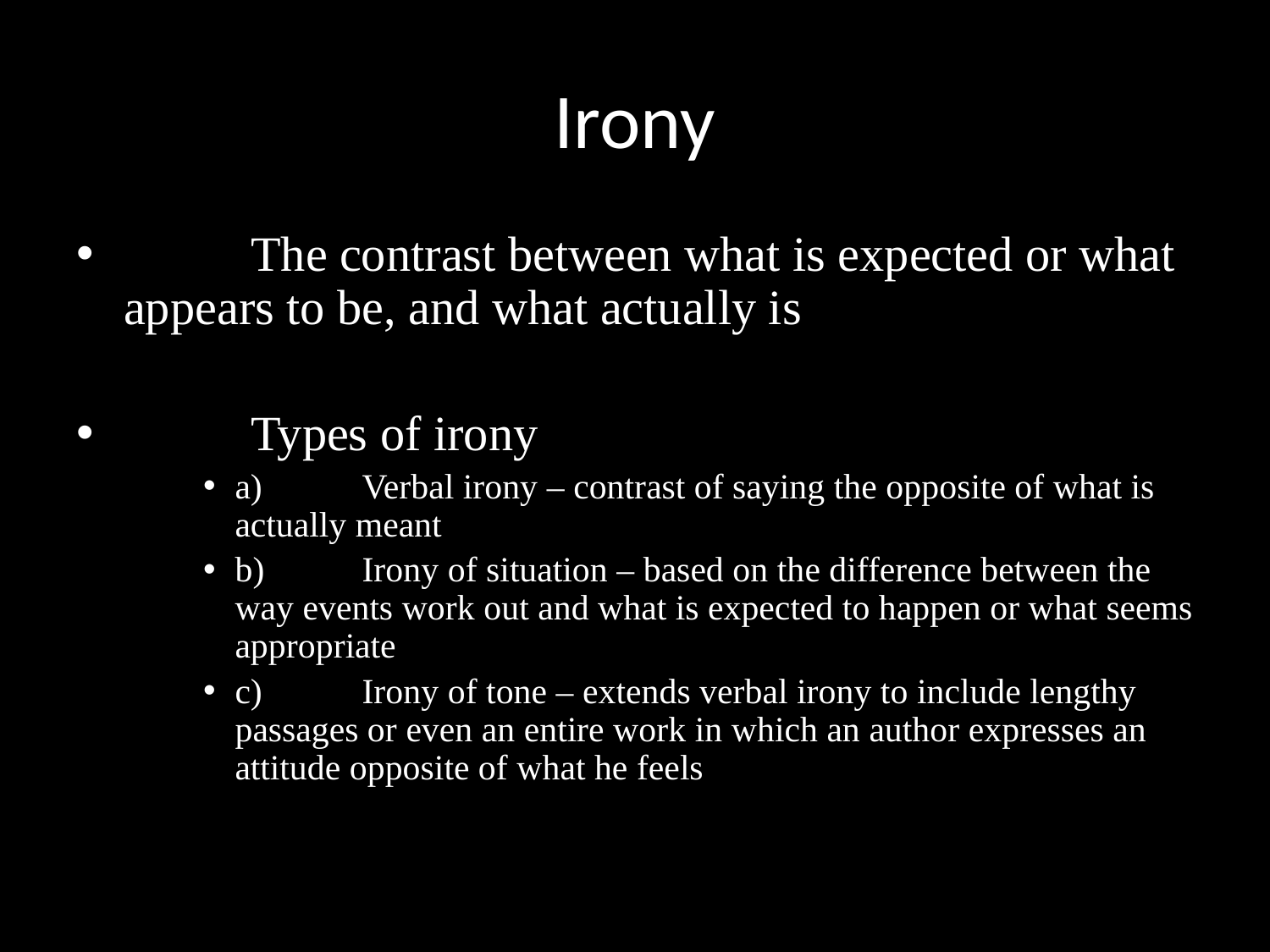

# Irony
	The contrast between what is expected or what appears to be, and what actually is

	Types of irony
a)	Verbal irony – contrast of saying the opposite of what is actually meant
b)	Irony of situation – based on the difference between the way events work out and what is expected to happen or what seems appropriate
c)	Irony of tone – extends verbal irony to include lengthy passages or even an entire work in which an author expresses an attitude opposite of what he feels